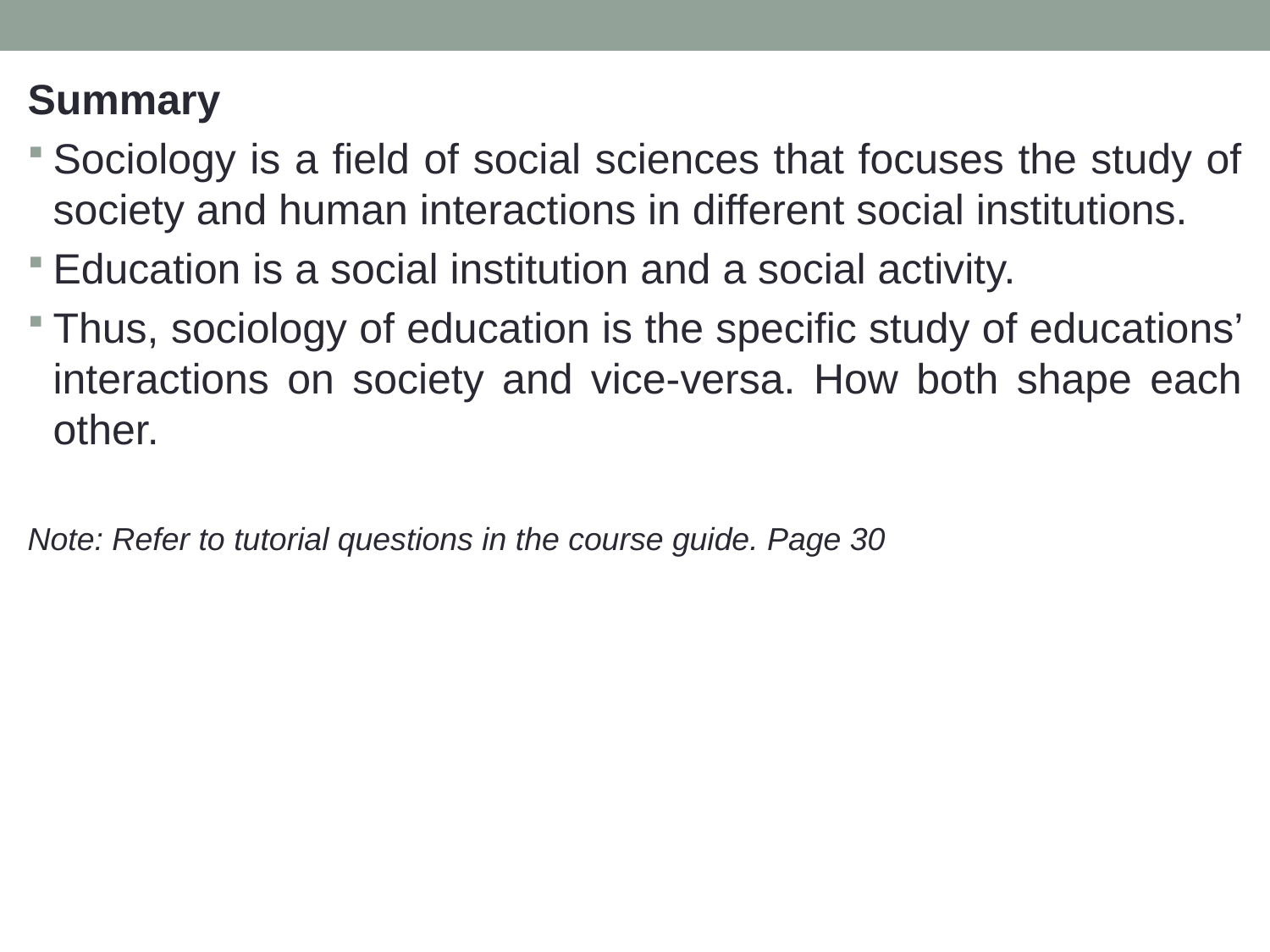

Summary
Sociology is a field of social sciences that focuses the study of society and human interactions in different social institutions.
Education is a social institution and a social activity.
Thus, sociology of education is the specific study of educations’ interactions on society and vice-versa. How both shape each other.

Note: Refer to tutorial questions in the course guide. Page 30